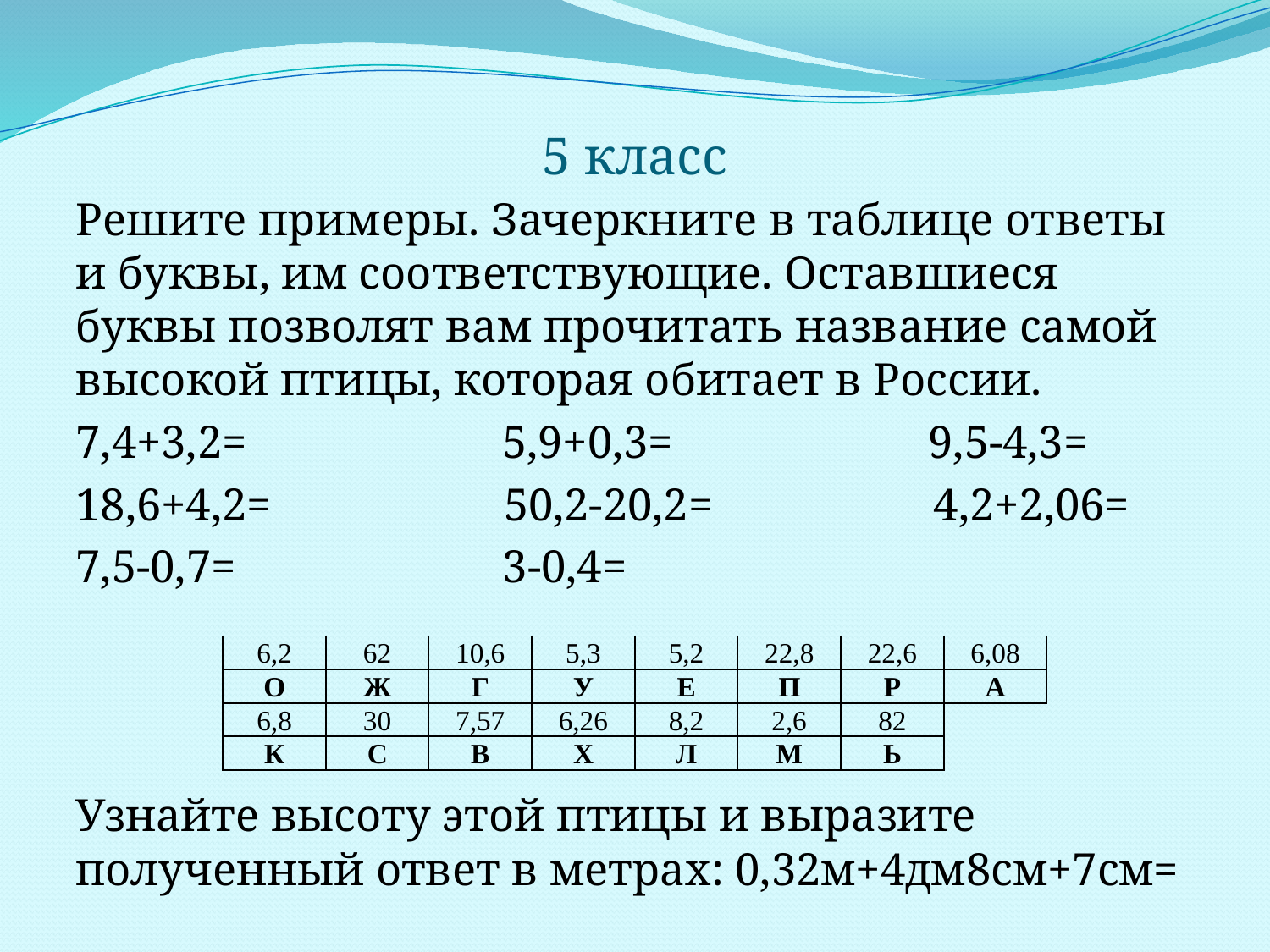

# 5 класс
Решите примеры. Зачеркните в таблице ответы и буквы, им соответствующие. Оставшиеся буквы позволят вам прочитать название самой высокой птицы, которая обитает в России.
7,4+3,2=                      5,9+0,3=                      9,5-4,3=
18,6+4,2=                    50,2-20,2=                   4,2+2,06=
7,5-0,7=                       3-0,4=

Узнайте высоту этой птицы и выразите полученный ответ в метрах: 0,32м+4дм8см+7см=
| 6,2 | 62 | 10,6 | 5,3 | 5,2 | 22,8 | 22,6 | 6,08 |
| --- | --- | --- | --- | --- | --- | --- | --- |
| О | Ж | Г | У | Е | П | Р | А |
| 6,8 | 30 | 7,57 | 6,26 | 8,2 | 2,6 | 82 |  |
| К | С | В | Х | Л | М | Ь |  |